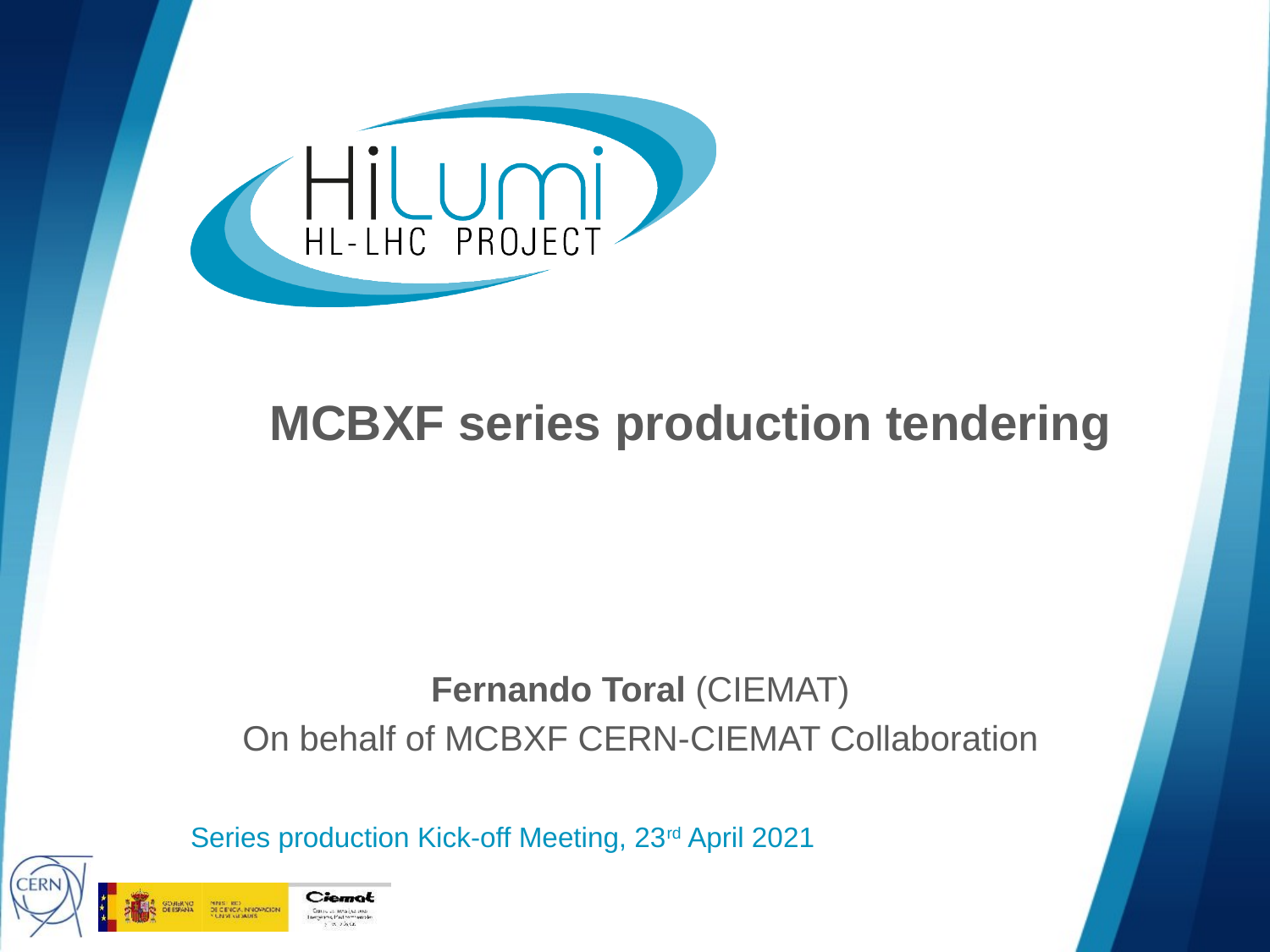

# MCBXF series production tendering
Fernando Toral (CIEMAT)
On behalf of MCBXF CERN-CIEMAT Collaboration

Series production Kick-off Meeting, 23rd April 2021